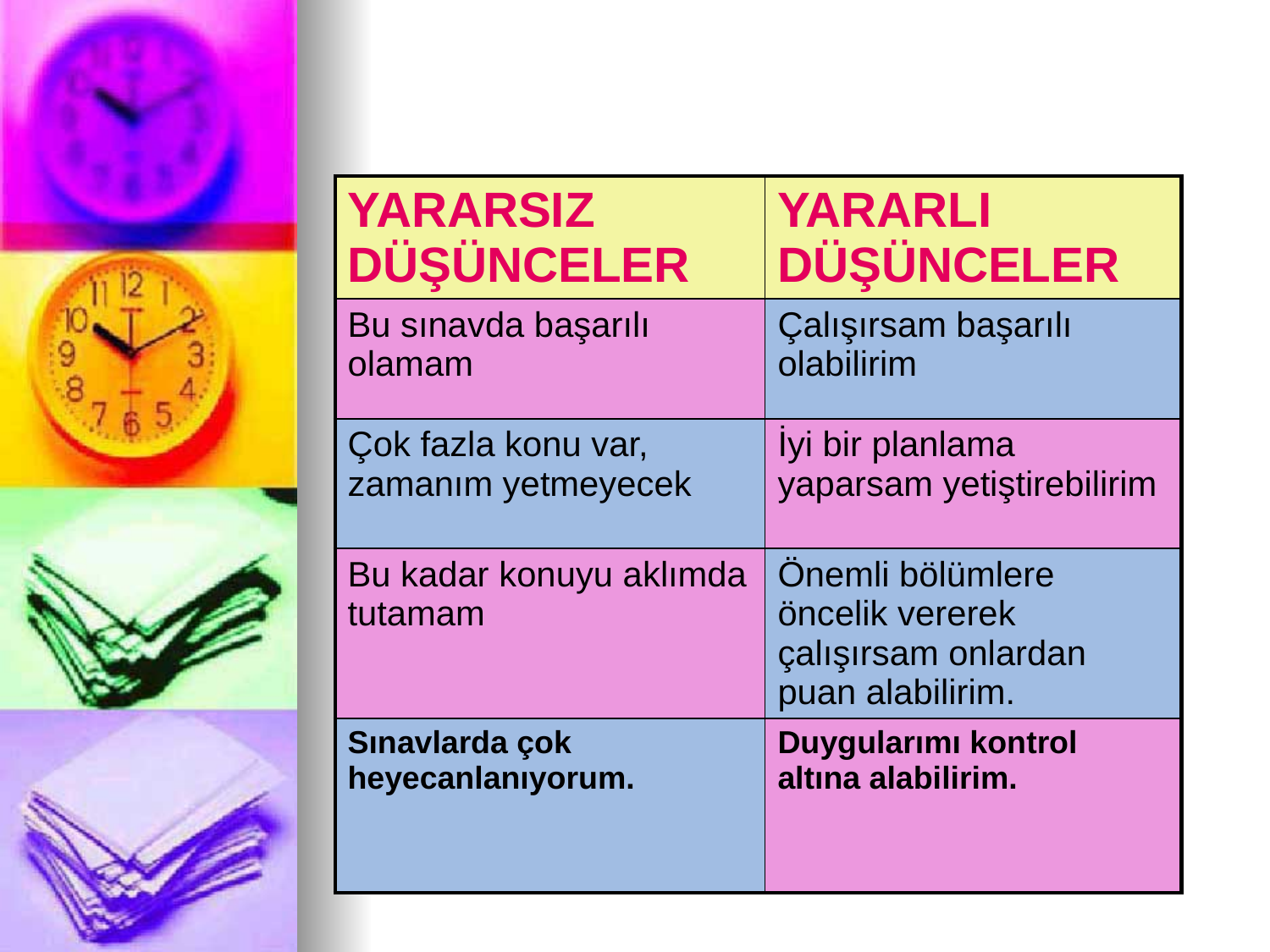

| YARARSIZ DÜŞÜNCELER | YARARLI DÜŞÜNCELER |
| --- | --- |
| Bu sınavda başarılı olamam | Çalışırsam başarılı olabilirim |
| Çok fazla konu var, zamanım yetmeyecek | İyi bir planlama yaparsam yetiştirebilirim |
| Bu kadar konuyu aklımda tutamam | Önemli bölümlere öncelik vererek çalışırsam onlardan puan alabilirim. |
| Sınavlarda çok heyecanlanıyorum. | Duygularımı kontrol altına alabilirim. |